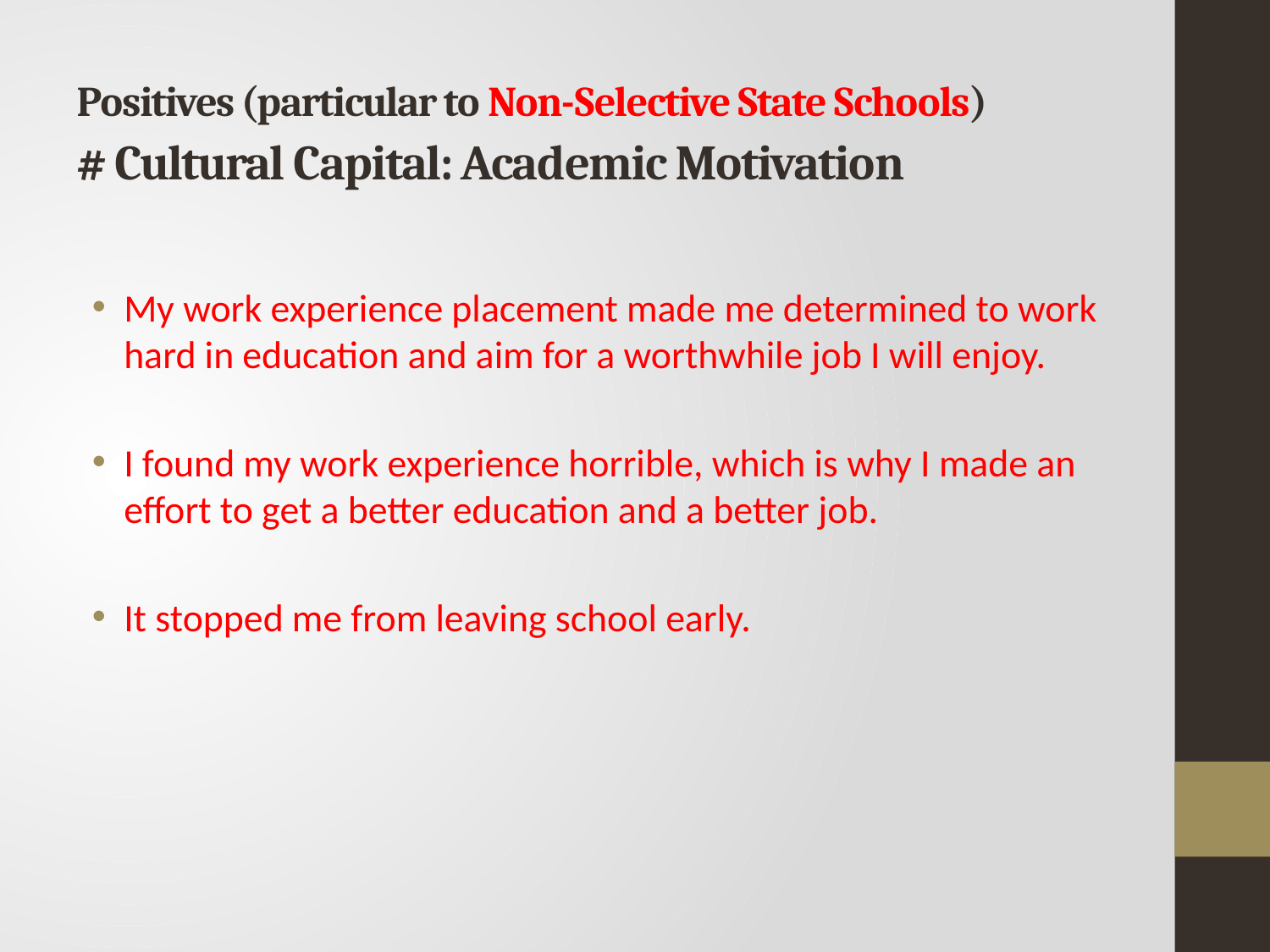

# Positives (particular to Non-Selective State Schools) # Cultural Capital: Academic Motivation

My work experience placement made me determined to work hard in education and aim for a worthwhile job I will enjoy.

I found my work experience horrible, which is why I made an effort to get a better education and a better job.

It stopped me from leaving school early.